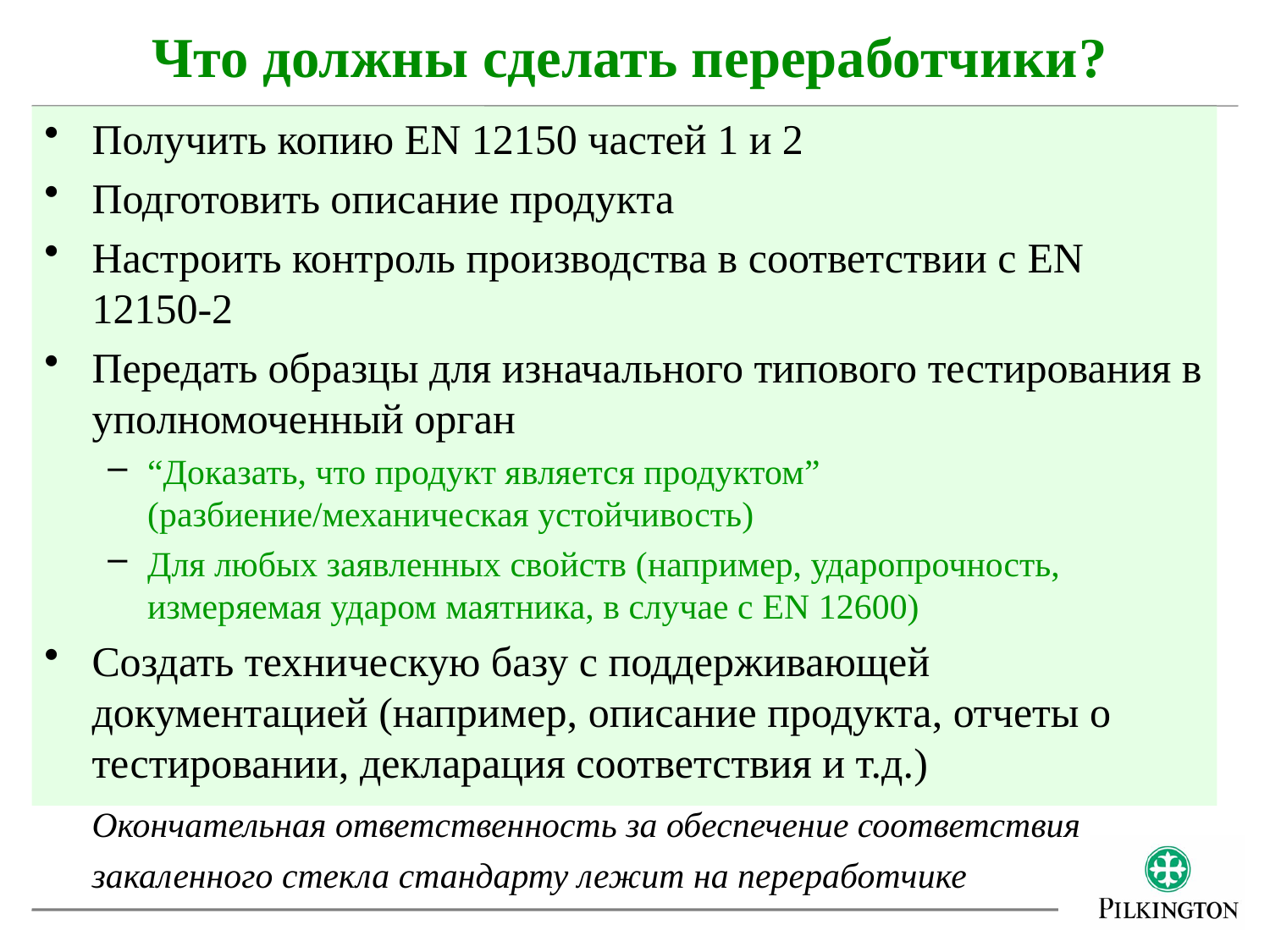

Что должны сделать переработчики?
Получить копию EN 12150 частей 1 и 2
Подготовить описание продукта
Настроить контроль производства в соответствии с EN 12150-2
Передать образцы для изначального типового тестирования в уполномоченный орган
“Доказать, что продукт является продуктом” (разбиение/механическая устойчивость)
Для любых заявленных свойств (например, ударопрочность, измеряемая ударом маятника, в случае с EN 12600)
Создать техническую базу с поддерживающей документацией (например, описание продукта, отчеты о тестировании, декларация соответствия и т.д.)
	Окончательная ответственность за обеспечение соответствия
	закаленного стекла стандарту лежит на переработчике